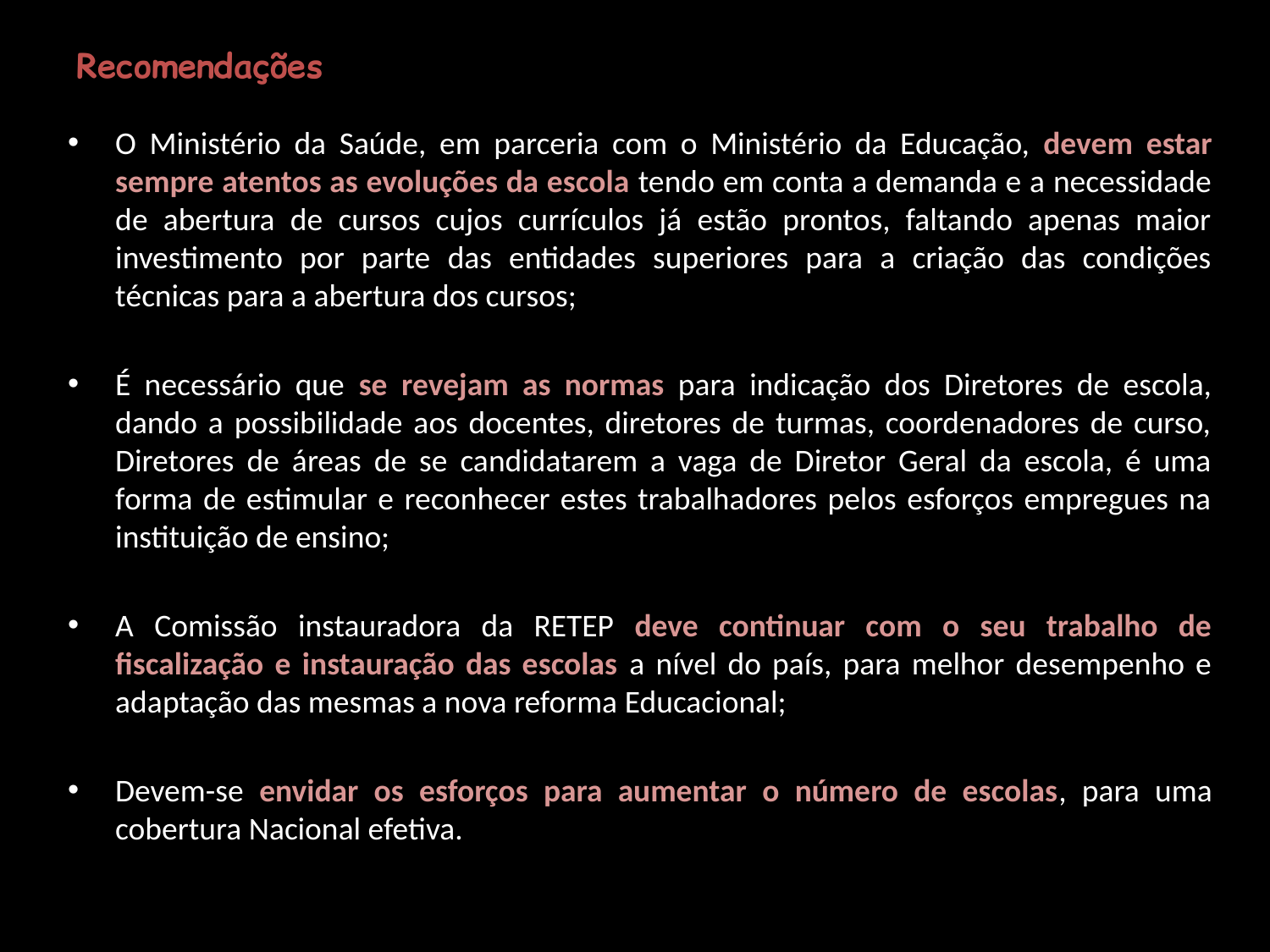

# Recomendações
O Ministério da Saúde, em parceria com o Ministério da Educação, devem estar sempre atentos as evoluções da escola tendo em conta a demanda e a necessidade de abertura de cursos cujos currículos já estão prontos, faltando apenas maior investimento por parte das entidades superiores para a criação das condições técnicas para a abertura dos cursos;

É necessário que se revejam as normas para indicação dos Diretores de escola, dando a possibilidade aos docentes, diretores de turmas, coordenadores de curso, Diretores de áreas de se candidatarem a vaga de Diretor Geral da escola, é uma forma de estimular e reconhecer estes trabalhadores pelos esforços empregues na instituição de ensino;

A Comissão instauradora da RETEP deve continuar com o seu trabalho de fiscalização e instauração das escolas a nível do país, para melhor desempenho e adaptação das mesmas a nova reforma Educacional;

Devem-se envidar os esforços para aumentar o número de escolas, para uma cobertura Nacional efetiva.